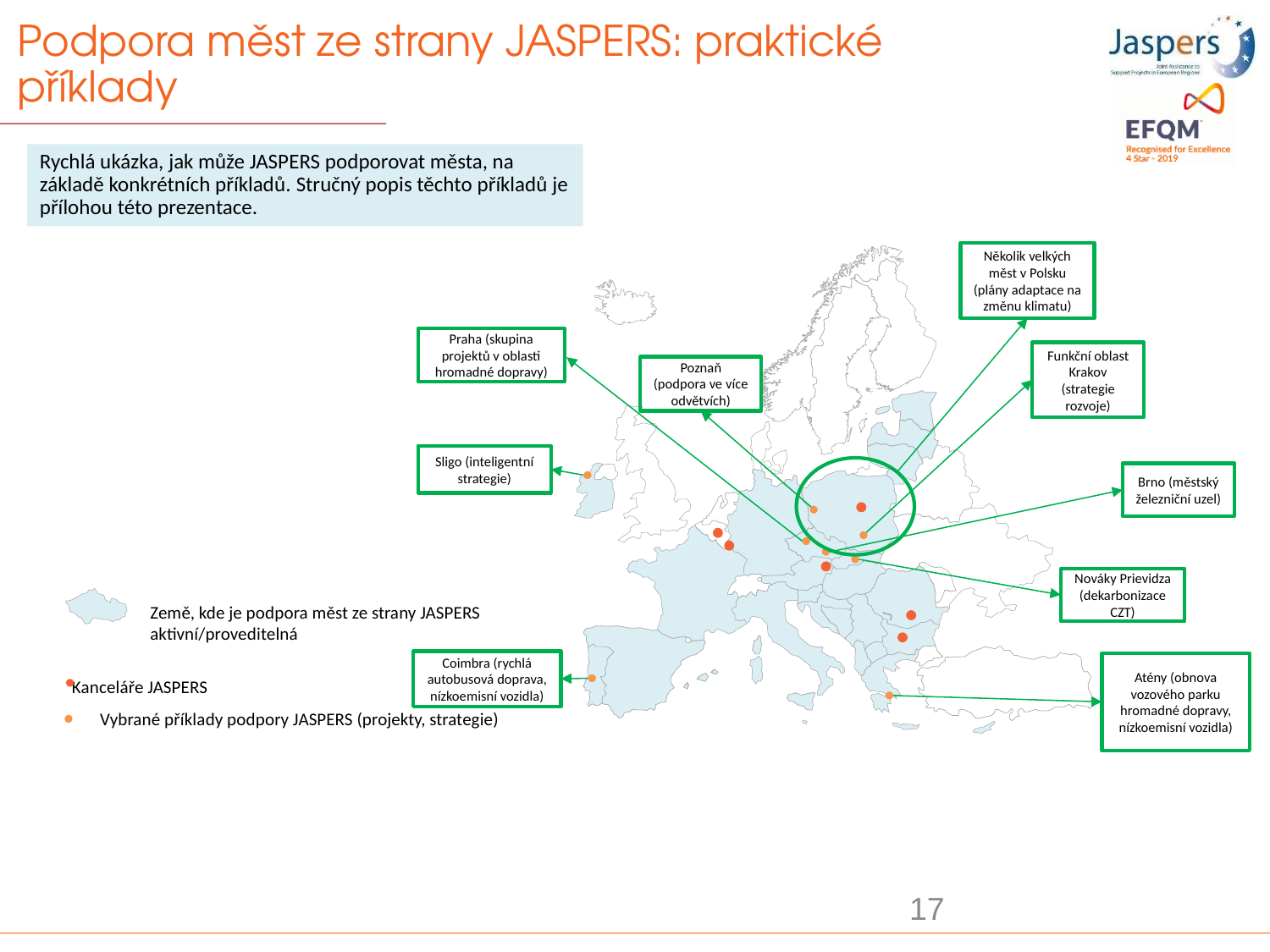

17
Podpora měst ze strany JASPERS: praktické příklady
Rychlá ukázka, jak může JASPERS podporovat města, na základě konkrétních příkladů. Stručný popis těchto příkladů je přílohou této prezentace.

Několik velkých měst v Polsku (plány adaptace na změnu klimatu)
Praha (skupina projektů v oblasti hromadné dopravy)
Funkční oblast Krakov (strategie rozvoje)
Poznaň (podpora ve více odvětvích)
Sligo (inteligentní strategie)

Brno (městský železniční uzel)

Nováky Prievidza (dekarbonizace CZT)

Země, kde je podpora měst ze strany JASPERS
aktivní/proveditelná

Coimbra (rychlá autobusová doprava, nízkoemisní vozidla)
Atény (obnova vozového parku hromadné dopravy, nízkoemisní vozidla)
Kanceláře JASPERS

Vybrané příklady podpory JASPERS (projekty, strategie)